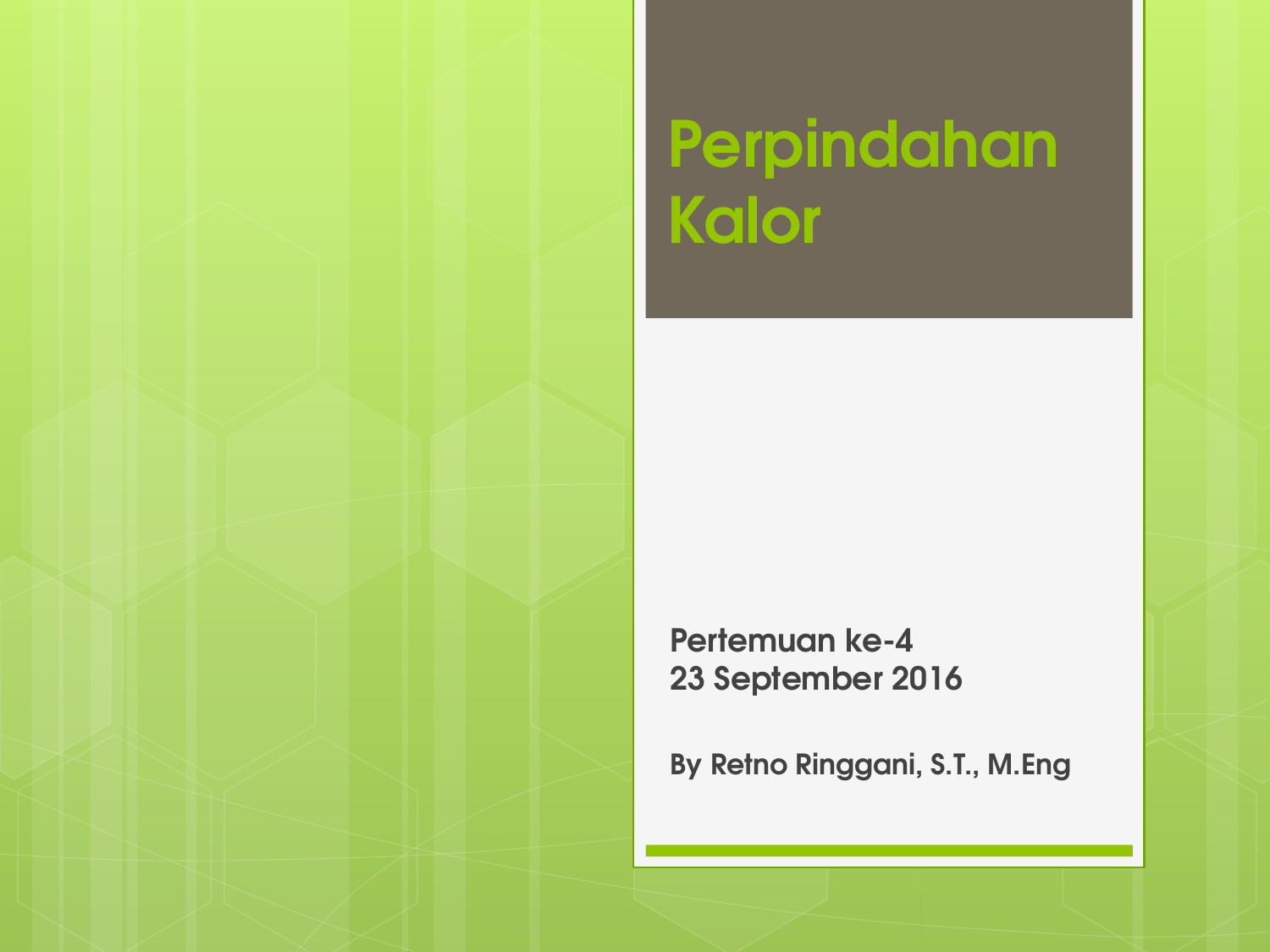

# Perpindahan Kalor
Pertemuan ke-4
23 September 2016

By Retno Ringgani, S.T., M.Eng